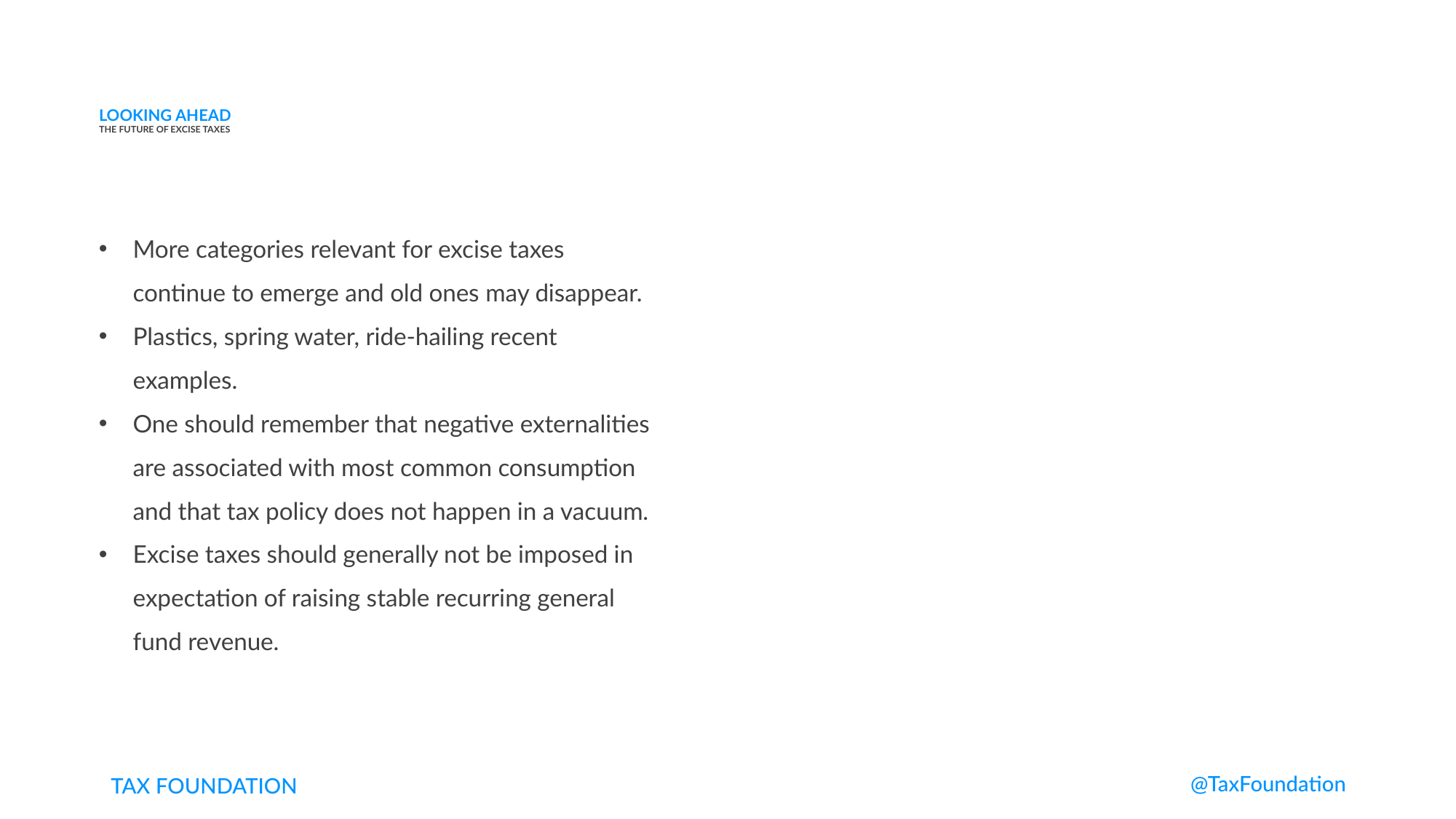

# LOOKING AHEAD THE FUTURE OF EXCISE TAXES
More categories relevant for excise taxes continue to emerge and old ones may disappear.
Plastics, spring water, ride-hailing recent examples.
One should remember that negative externalities are associated with most common consumption and that tax policy does not happen in a vacuum.
Excise taxes should generally not be imposed in expectation of raising stable recurring general fund revenue.